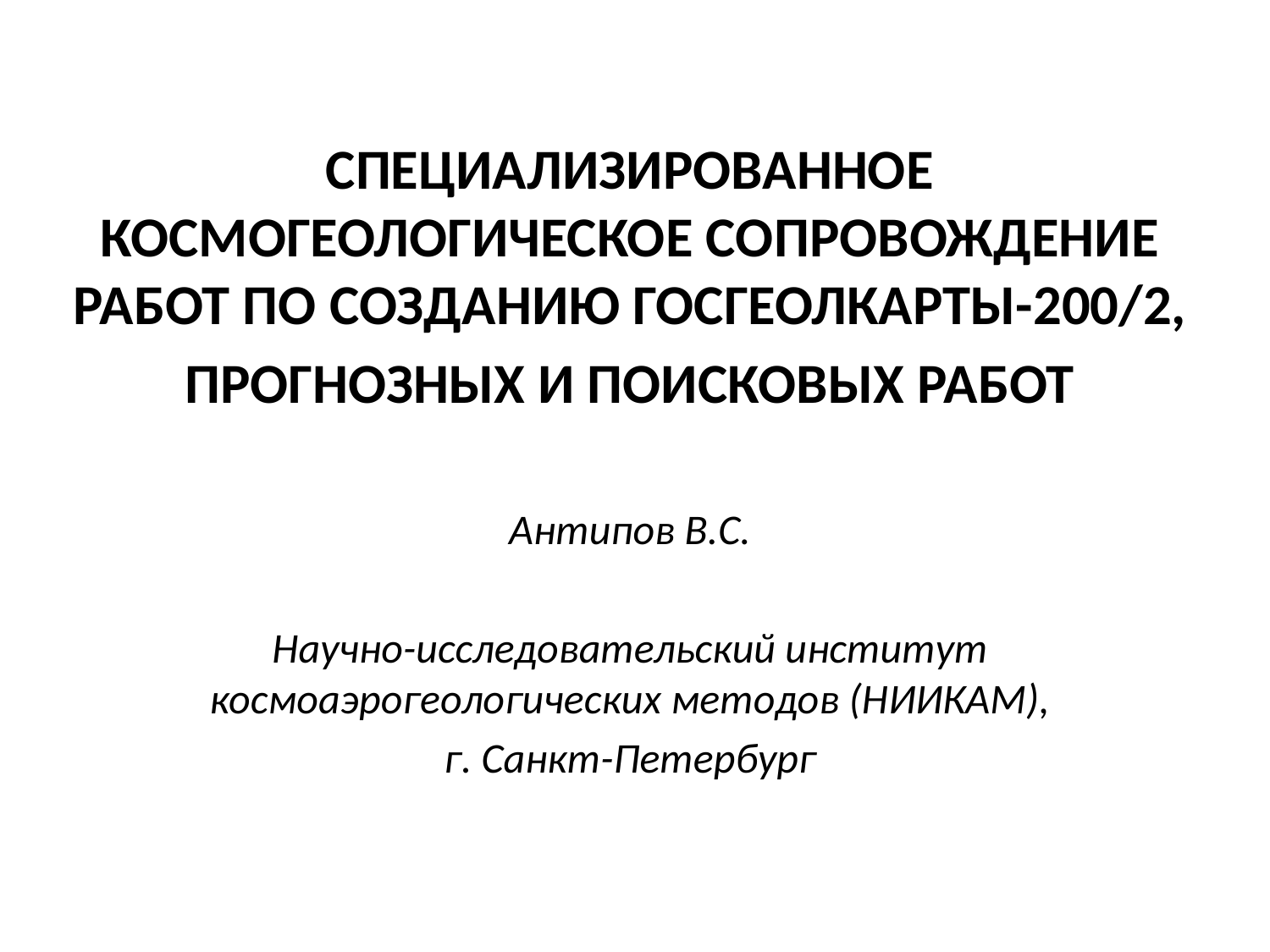

СПЕЦИАЛИЗИРОВАННОЕ КОСМОГЕОЛОГИЧЕСКОЕ СОПРОВОЖДЕНИЕ РАБОТ ПО СОЗДАНИЮ ГОСГЕОЛКАРТЫ-200/2,
ПРОГНОЗНЫХ И ПОИСКОВЫХ РАБОТ

Антипов В.С.

Научно-исследовательский институт космоаэрогеологических методов (НИИКАМ),
г. Санкт-Петербург